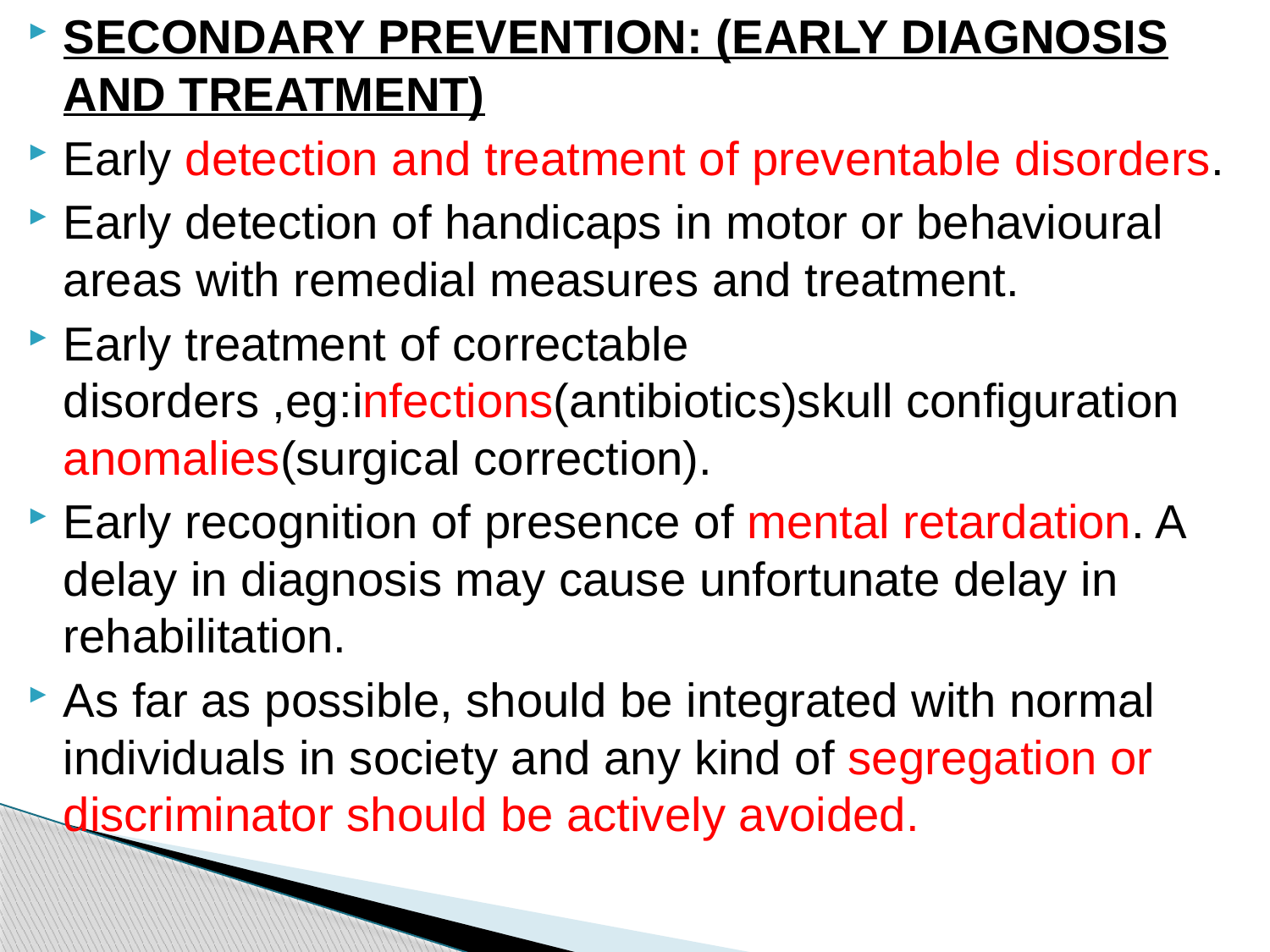

SECONDARY PREVENTION: (EARLY DIAGNOSIS AND TREATMENT)
Early detection and treatment of preventable disorders.
Early detection of handicaps in motor or behavioural areas with remedial measures and treatment.
Early treatment of correctable disorders ,eg:infections(antibiotics)skull configuration anomalies(surgical correction).
Early recognition of presence of mental retardation. A delay in diagnosis may cause unfortunate delay in rehabilitation.
As far as possible, should be integrated with normal individuals in society and any kind of segregation or discriminator should be actively avoided.